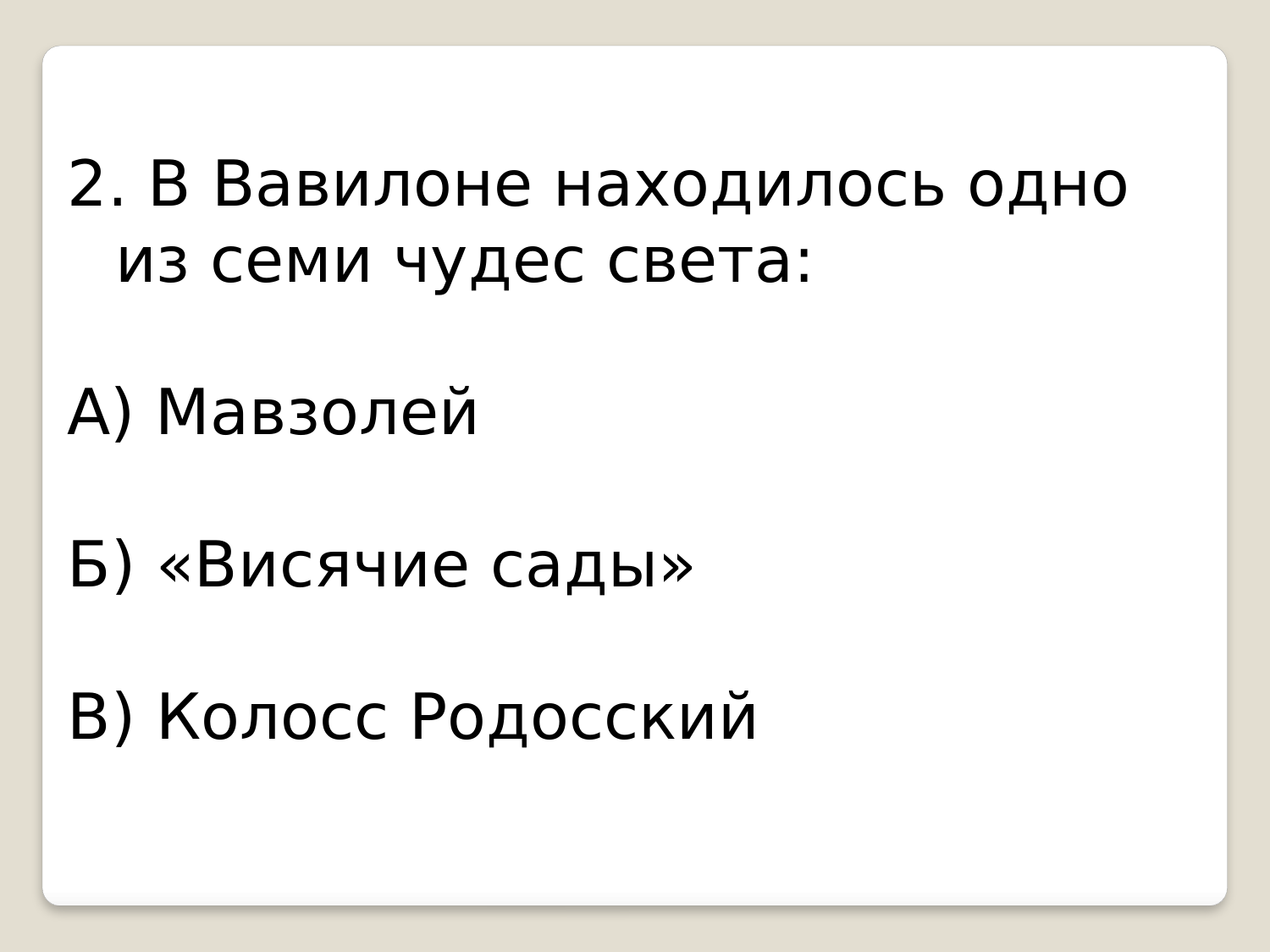

2. В Вавилоне находилось одно из семи чудес света:

А) Мавзолей

Б) «Висячие сады»

В) Колосс Родосский